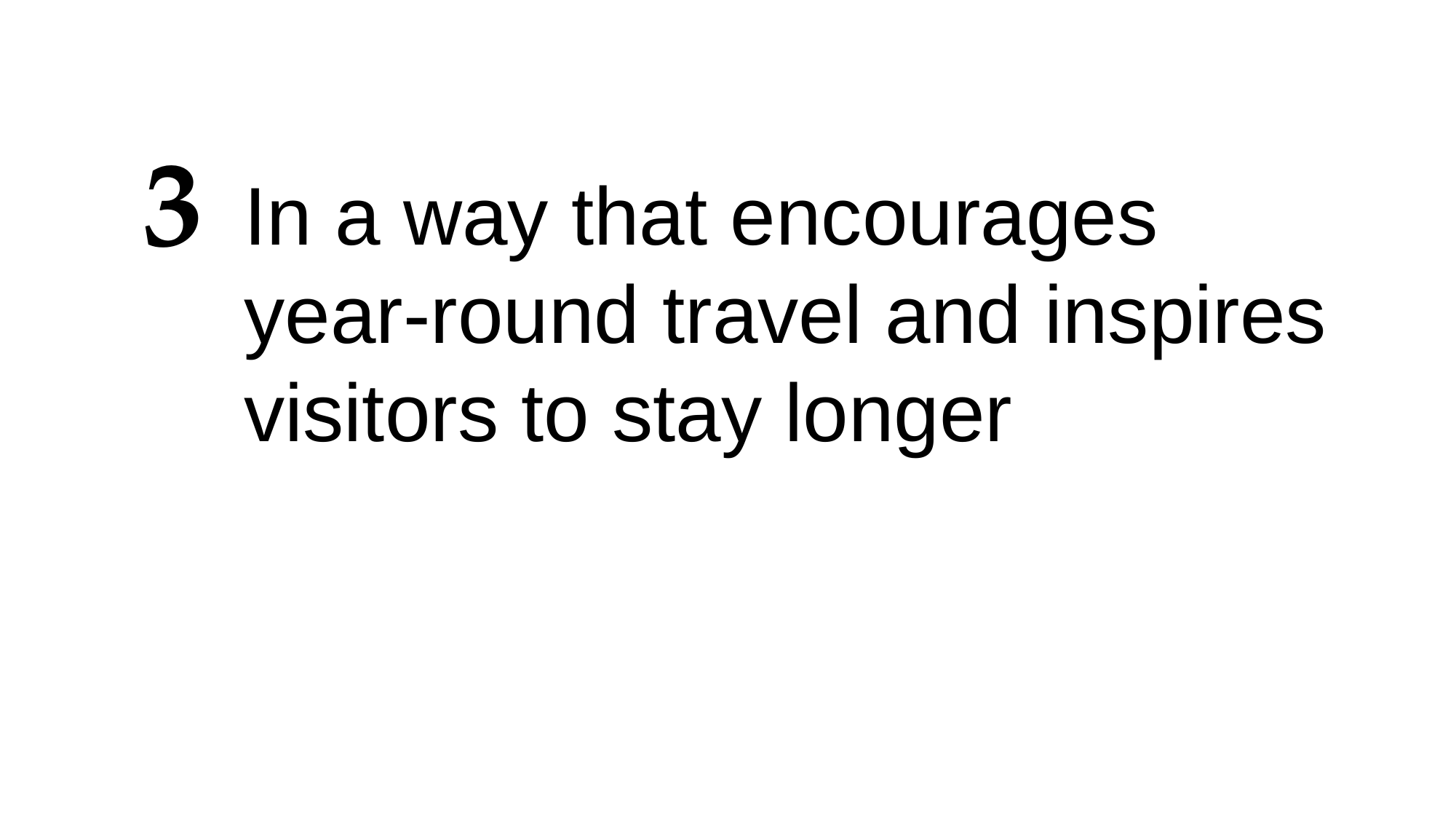

3

In a way that encourages year-round travel and inspires visitors to stay longer